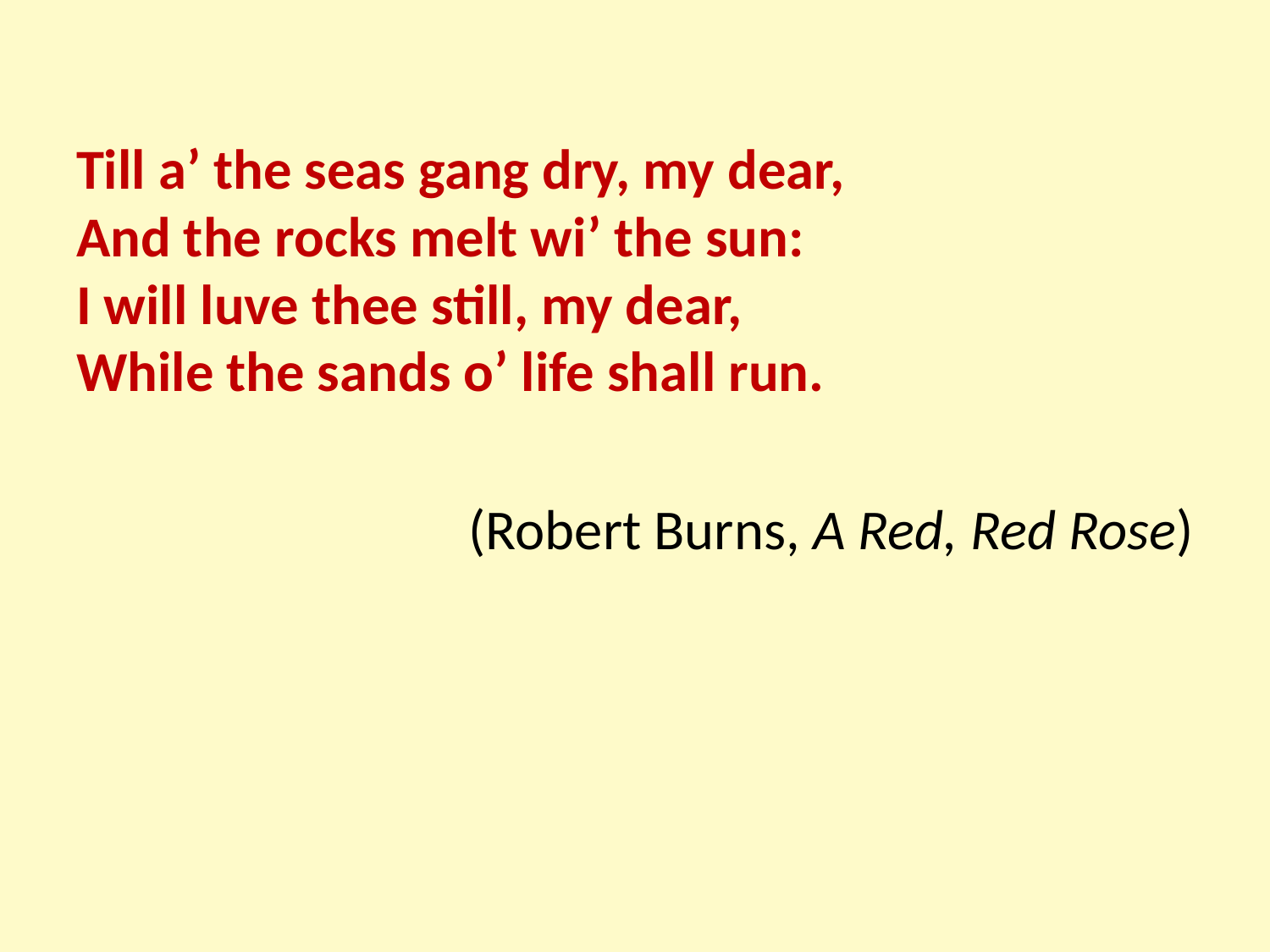

Till a’ the seas gang dry, my dear,
And the rocks melt wi’ the sun:
I will luve thee still, my dear,
While the sands o’ life shall run.

(Robert Burns, A Red, Red Rose)